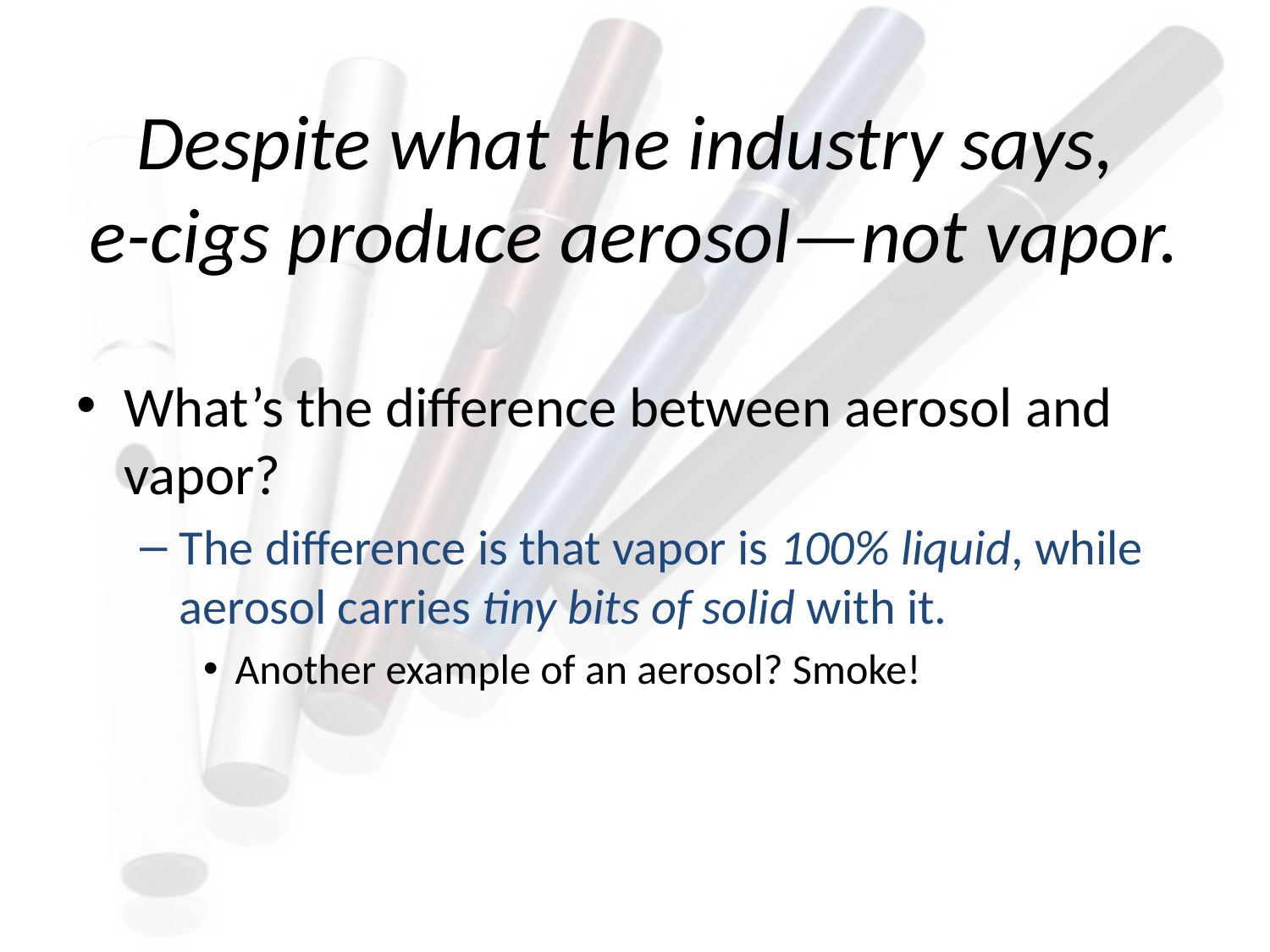

# Despite what the industry says, e-cigs produce aerosol—not vapor.
What’s the difference between aerosol and vapor?
The difference is that vapor is 100% liquid, while aerosol carries tiny bits of solid with it.
Another example of an aerosol? Smoke!